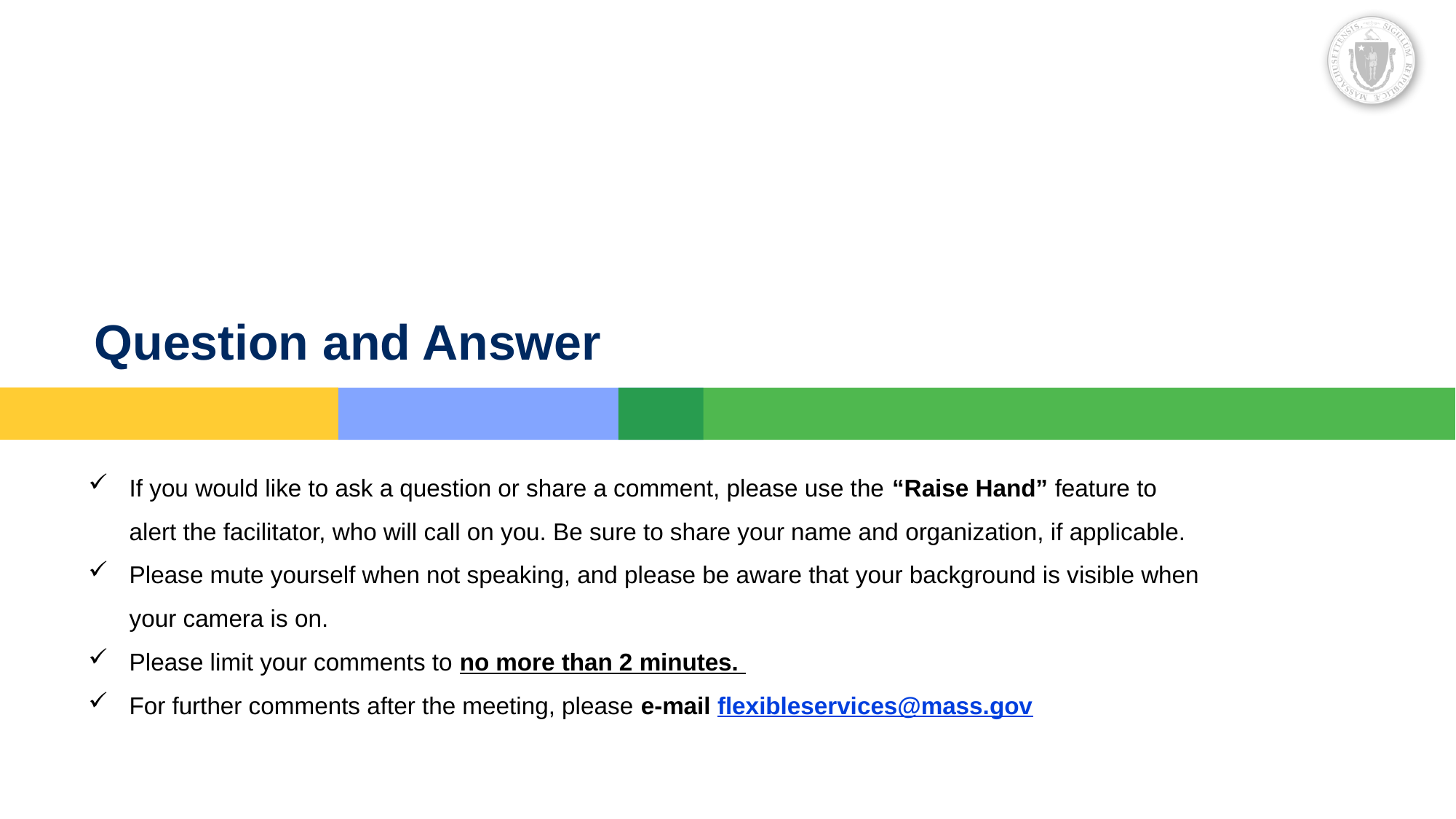

# Question and Answer
If you would like to ask a question or share a comment, please use the “Raise Hand” feature to alert the facilitator, who will call on you. Be sure to share your name and organization, if applicable.
Please mute yourself when not speaking, and please be aware that your background is visible when your camera is on.
Please limit your comments to no more than 2 minutes.
For further comments after the meeting, please e-mail flexibleservices@mass.gov